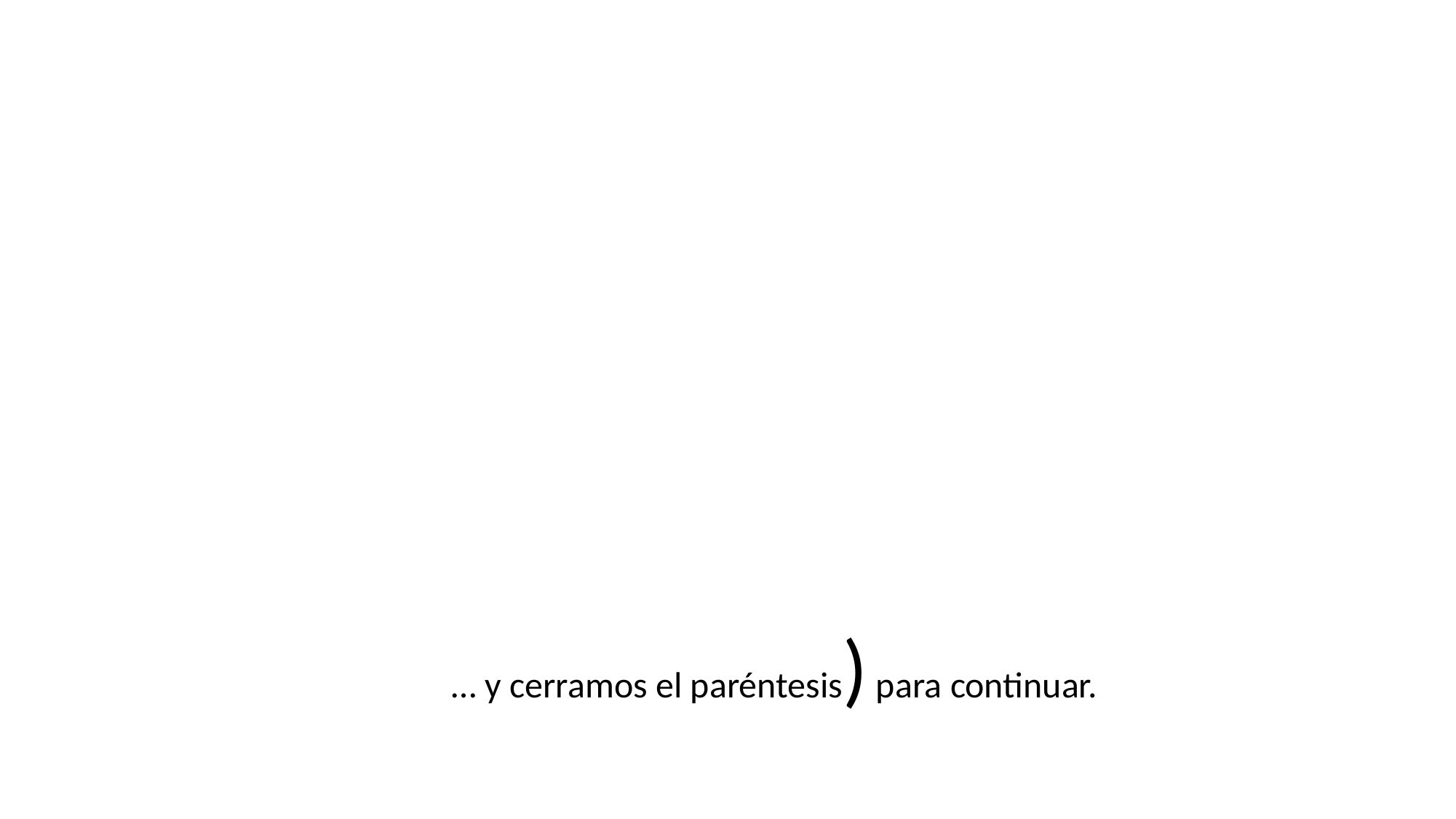

… y cerramos el paréntesis) para continuar.